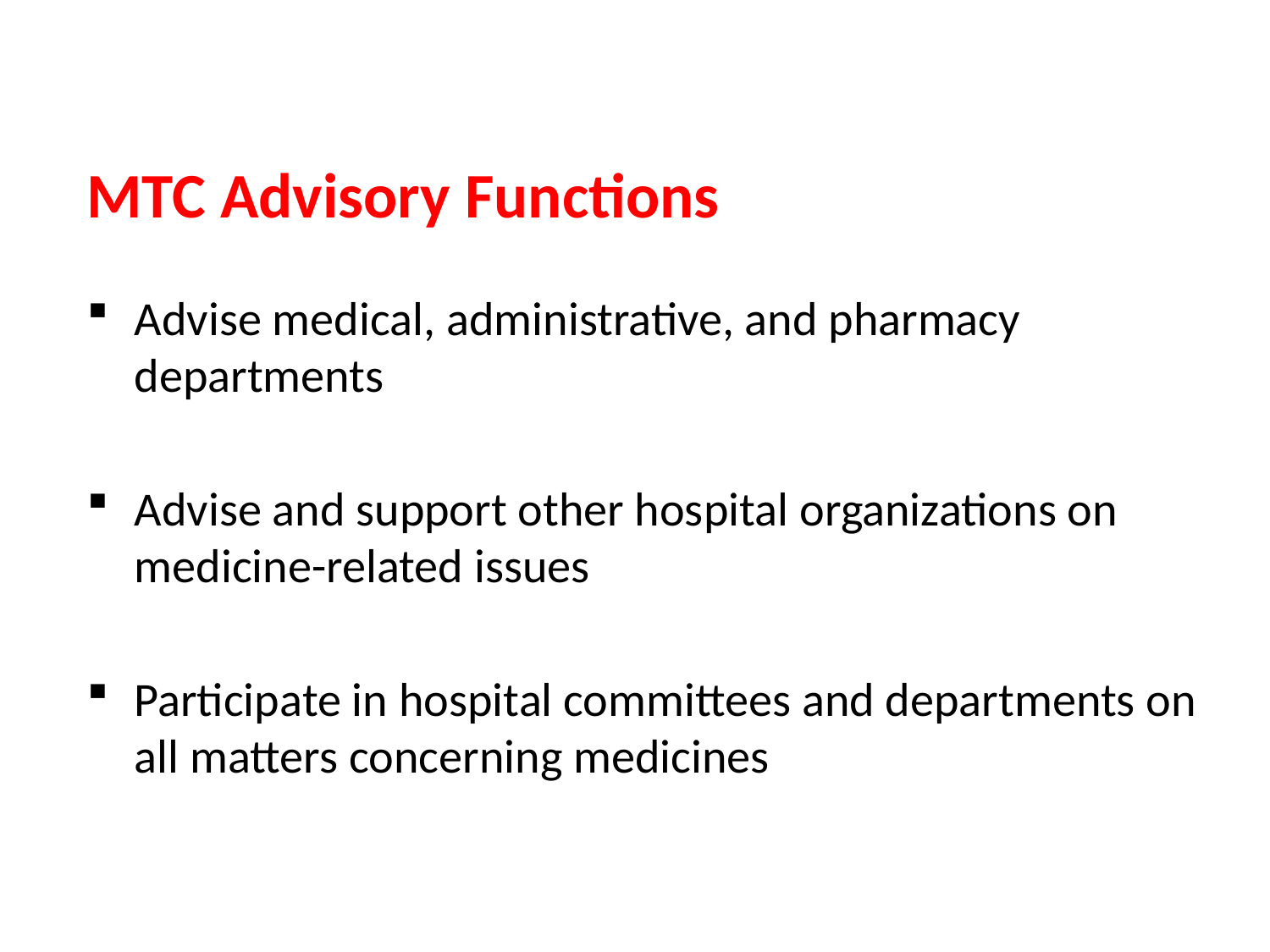

# MTC Advisory Functions
Advise medical, administrative, and pharmacy departments

Advise and support other hospital organizations on medicine-related issues

Participate in hospital committees and departments on all matters concerning medicines